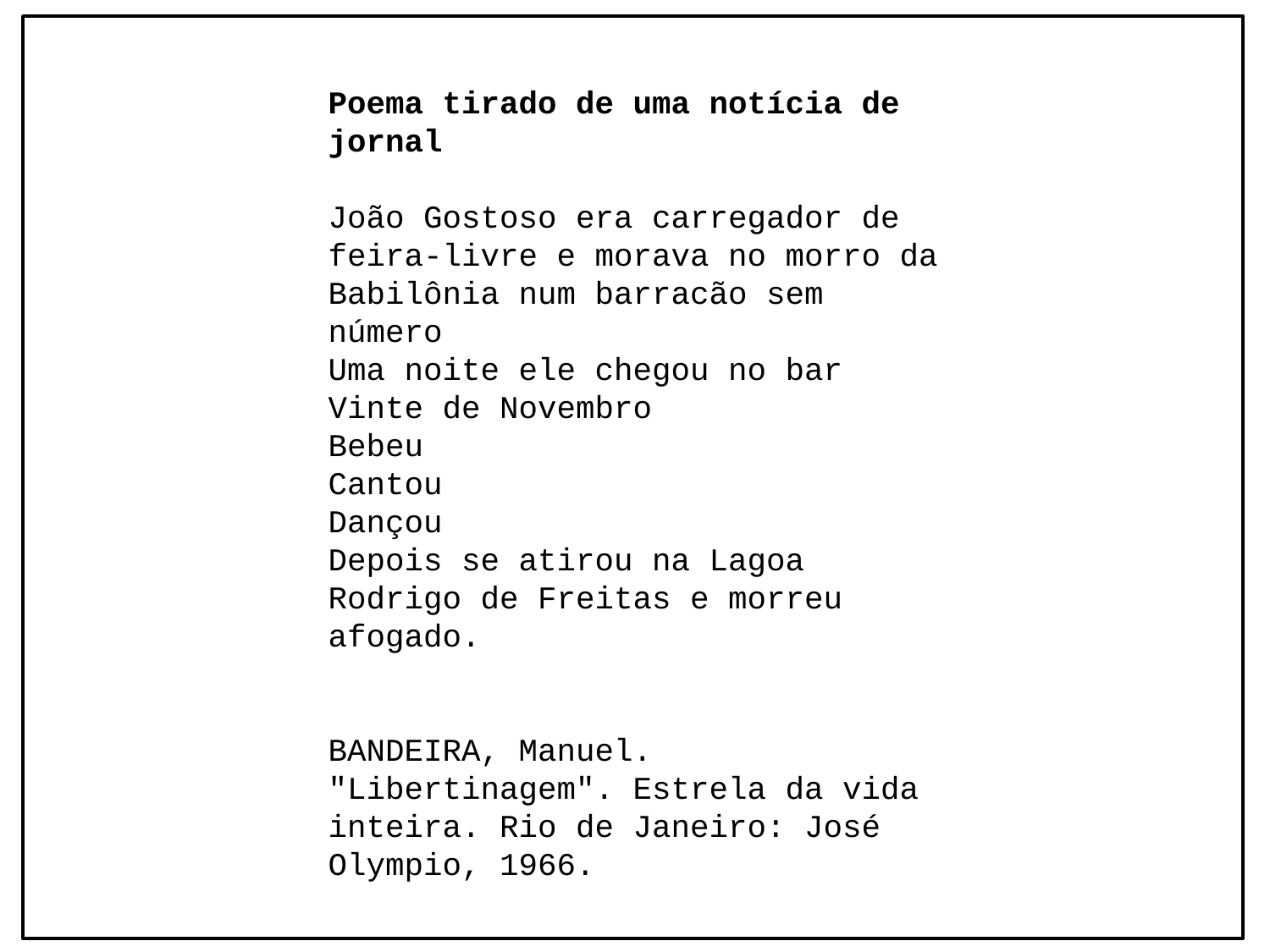

Poema tirado de uma notícia de jornal

João Gostoso era carregador de feira-livre e morava no morro da Babilônia num barracão sem número
Uma noite ele chegou no bar Vinte de Novembro
Bebeu
Cantou
Dançou
Depois se atirou na Lagoa Rodrigo de Freitas e morreu afogado.

BANDEIRA, Manuel. "Libertinagem". Estrela da vida inteira. Rio de Janeiro: José Olympio, 1966.